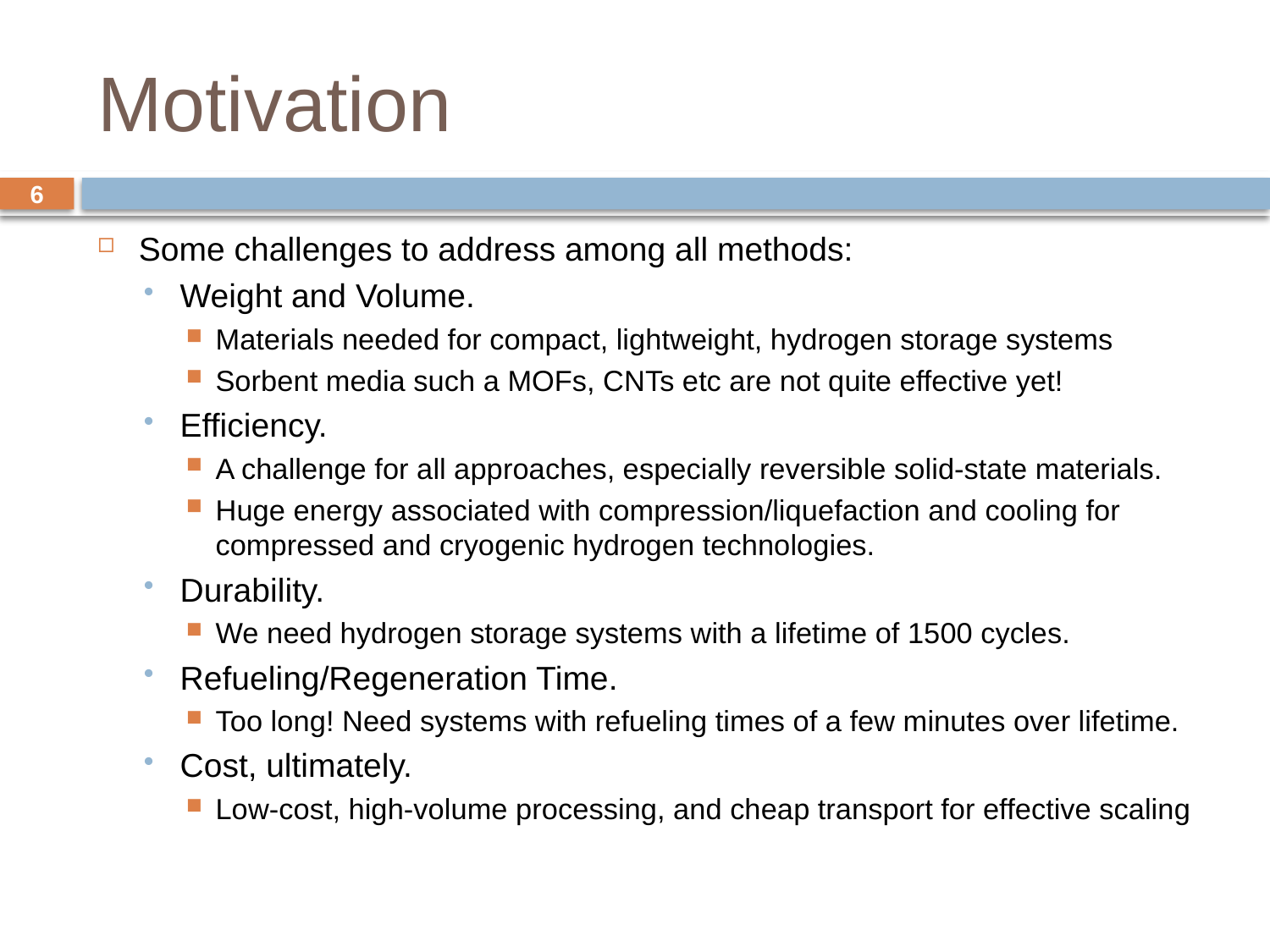

# Motivation
6
Some challenges to address among all methods:
Weight and Volume.
Materials needed for compact, lightweight, hydrogen storage systems
Sorbent media such a MOFs, CNTs etc are not quite effective yet!
Efficiency.
A challenge for all approaches, especially reversible solid-state materials.
Huge energy associated with compression/liquefaction and cooling for compressed and cryogenic hydrogen technologies.
Durability.
We need hydrogen storage systems with a lifetime of 1500 cycles.
Refueling/Regeneration Time.
Too long! Need systems with refueling times of a few minutes over lifetime.
Cost, ultimately.
Low-cost, high-volume processing, and cheap transport for effective scaling